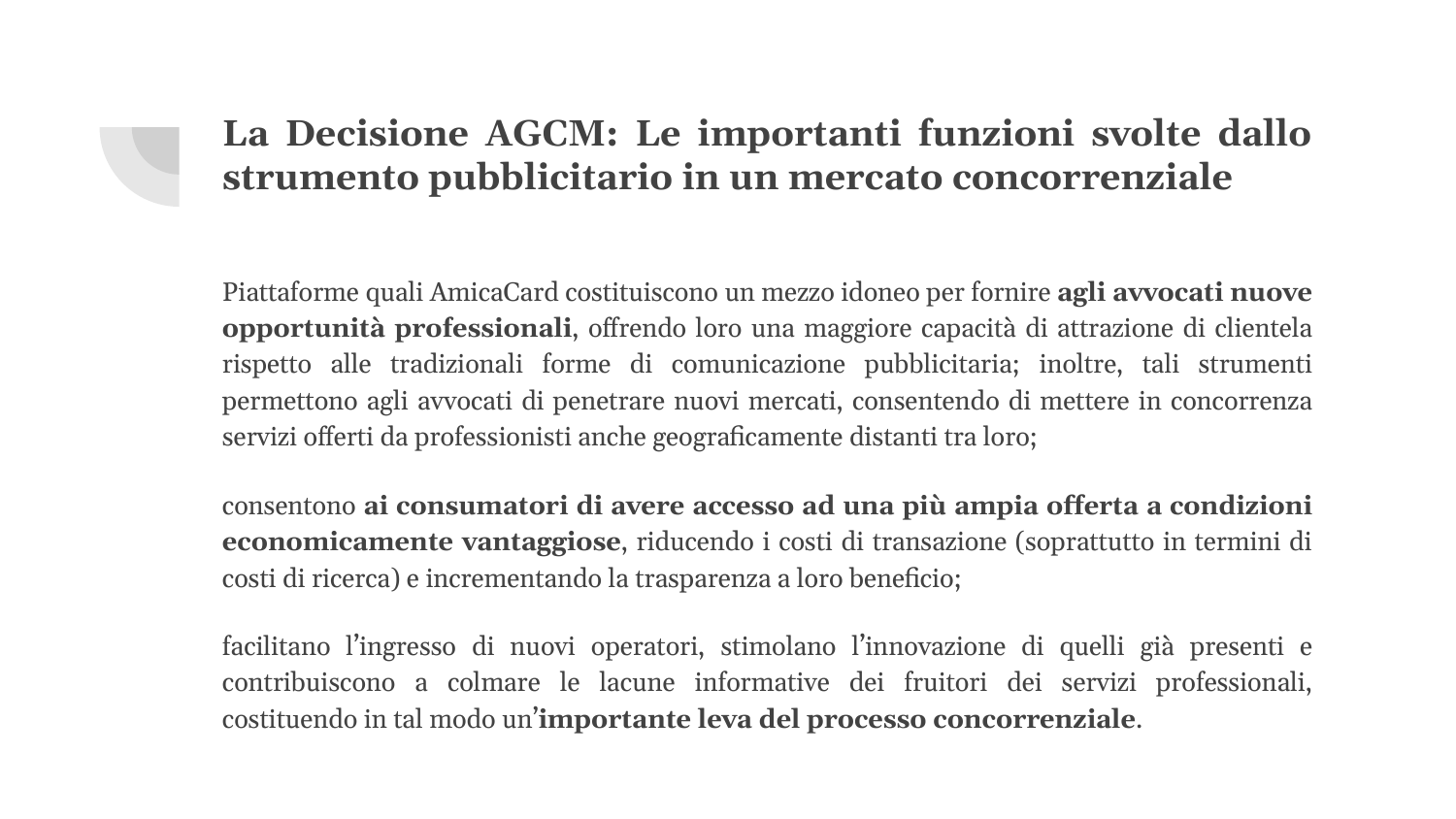

# La Decisione AGCM: Le importanti funzioni svolte dallo strumento pubblicitario in un mercato concorrenziale
Piattaforme quali AmicaCard costituiscono un mezzo idoneo per fornire agli avvocati nuove opportunità professionali, offrendo loro una maggiore capacità di attrazione di clientela rispetto alle tradizionali forme di comunicazione pubblicitaria; inoltre, tali strumenti permettono agli avvocati di penetrare nuovi mercati, consentendo di mettere in concorrenza servizi offerti da professionisti anche geograficamente distanti tra loro;
consentono ai consumatori di avere accesso ad una più ampia offerta a condizioni economicamente vantaggiose, riducendo i costi di transazione (soprattutto in termini di costi di ricerca) e incrementando la trasparenza a loro beneficio;
facilitano l’ingresso di nuovi operatori, stimolano l’innovazione di quelli già presenti e contribuiscono a colmare le lacune informative dei fruitori dei servizi professionali, costituendo in tal modo un’importante leva del processo concorrenziale.